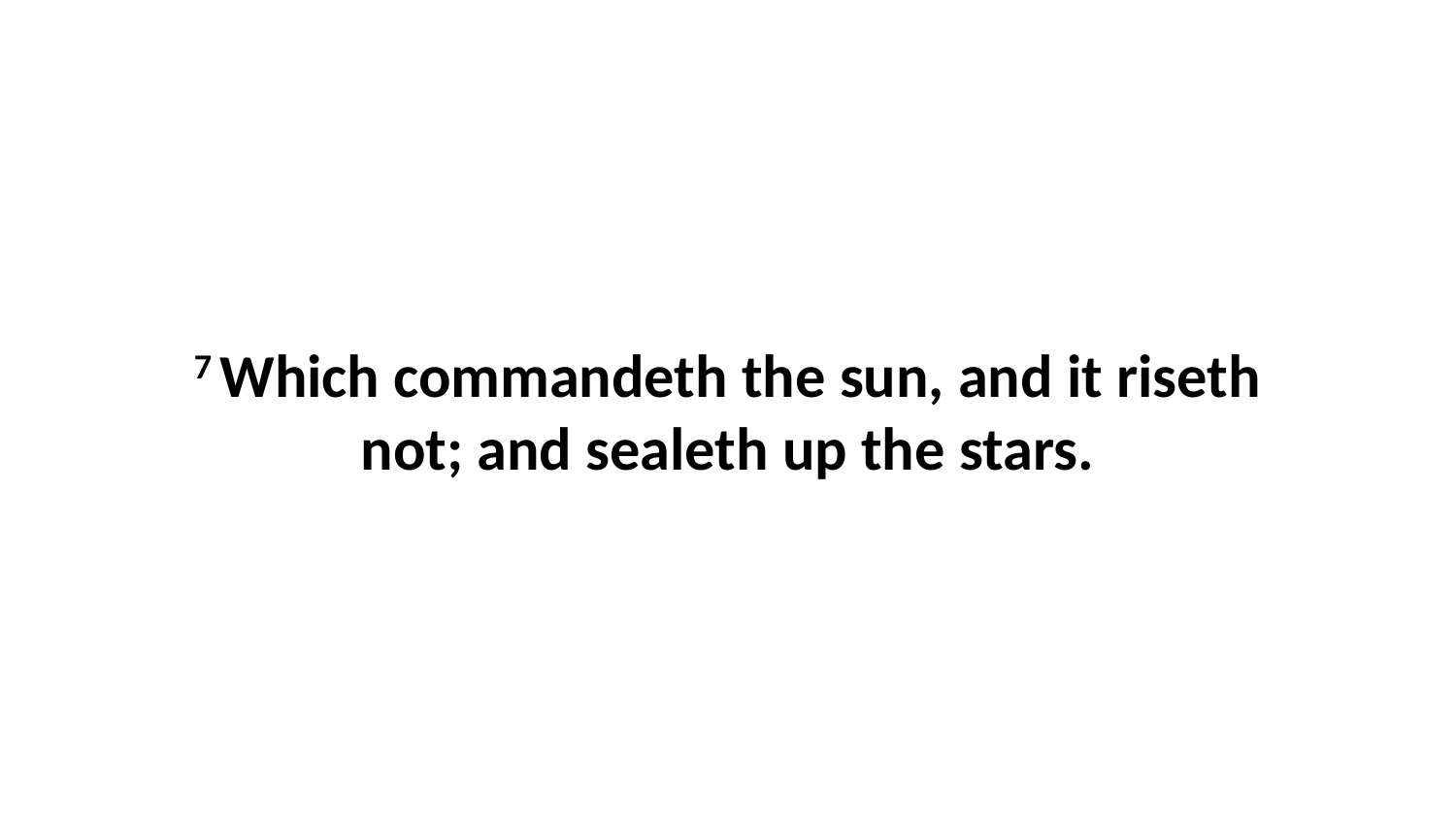

7 Which commandeth the sun, and it riseth not; and sealeth up the stars.